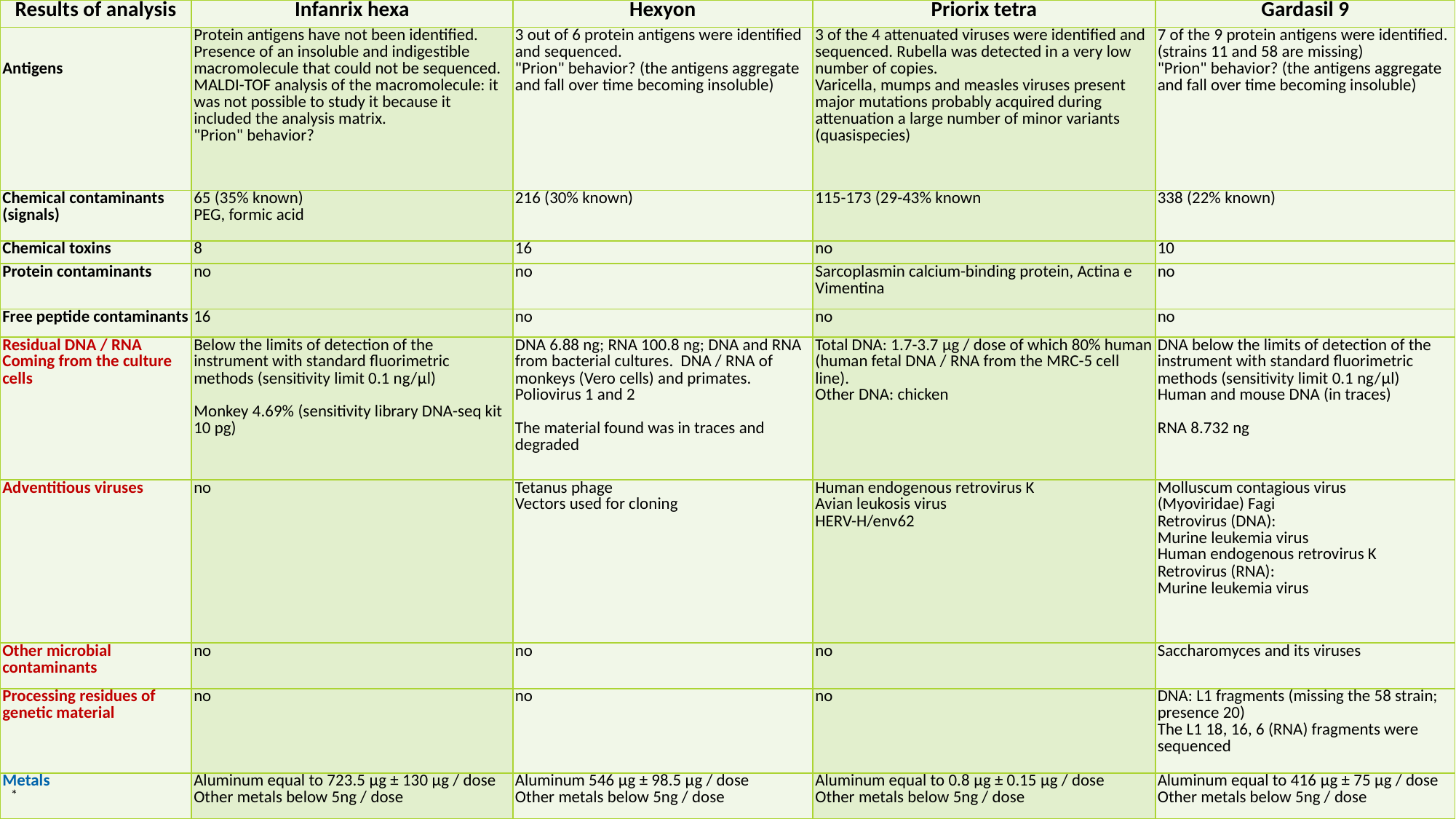

| Results of analysis | Infanrix hexa | Hexyon | Priorix tetra | Gardasil 9 |
| --- | --- | --- | --- | --- |
| Antigens | Protein antigens have not been identified. Presence of an insoluble and indigestible macromolecule that could not be sequenced. MALDI-TOF analysis of the macromolecule: it was not possible to study it because it included the analysis matrix. "Prion" behavior? | 3 out of 6 protein antigens were identified and sequenced. "Prion" behavior? (the antigens aggregate and fall over time becoming insoluble) | 3 of the 4 attenuated viruses were identified and sequenced. Rubella was detected in a very low number of copies. Varicella, mumps and measles viruses present major mutations probably acquired during attenuation a large number of minor variants (quasispecies) | 7 of the 9 protein antigens were identified. (strains 11 and 58 are missing) "Prion" behavior? (the antigens aggregate and fall over time becoming insoluble) |
| Chemical contaminants (signals) | 65 (35% known) PEG, formic acid | 216 (30% known) | 115-173 (29-43% known | 338 (22% known) |
| Chemical toxins | 8 | 16 | no | 10 |
| Protein contaminants | no | no | Sarcoplasmin calcium-binding protein, Actina e Vimentina | no |
| Free peptide contaminants | 16 | no | no | no |
| Residual DNA / RNA Coming from the culture cells | Below the limits of detection of the instrument with standard fluorimetric methods (sensitivity limit 0.1 ng/μl) Monkey 4.69% (sensitivity library DNA-seq kit 10 pg) | DNA 6.88 ng; RNA 100.8 ng; DNA and RNA from bacterial cultures. DNA / RNA of monkeys (Vero cells) and primates. Poliovirus 1 and 2 The material found was in traces and degraded | Total DNA: 1.7-3.7 µg / dose of which 80% human (human fetal DNA / RNA from the MRC-5 cell line). Other DNA: chicken | DNA below the limits of detection of the instrument with standard fluorimetric methods (sensitivity limit 0.1 ng/μl) Human and mouse DNA (in traces) RNA 8.732 ng |
| Adventitious viruses | no | Tetanus phage Vectors used for cloning | Human endogenous retrovirus K Avian leukosis virus HERV-H/env62 | Molluscum contagious virus (Myoviridae) Fagi Retrovirus (DNA): Murine leukemia virus Human endogenous retrovirus K Retrovirus (RNA): Murine leukemia virus |
| Other microbial contaminants | no | no | no | Saccharomyces and its viruses |
| Processing residues of genetic material | no | no | no | DNA: L1 fragments (missing the 58 strain; presence 20) The L1 18, 16, 6 (RNA) fragments were sequenced |
| Metals | Aluminum equal to 723.5 μg ± 130 μg / dose Other metals below 5ng / dose | Aluminum 546 μg ± 98.5 μg / dose Other metals below 5ng / dose | Aluminum equal to 0.8 μg ± 0.15 μg / dose Other metals below 5ng / dose | Aluminum equal to 416 μg ± 75 μg / dose Other metals below 5ng / dose |
#
*